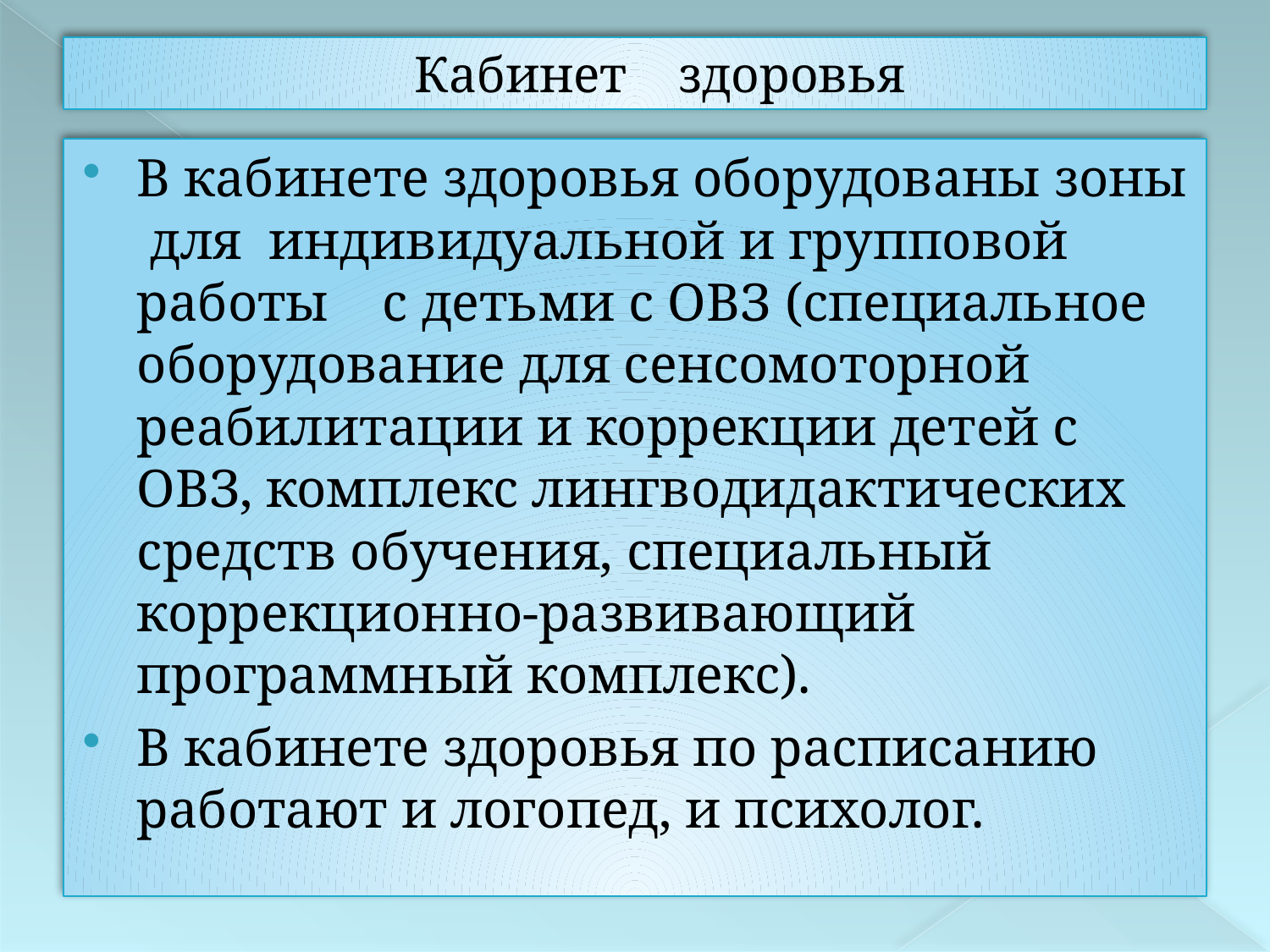

# Кабинет    здоровья
В кабинете здоровья оборудованы зоны  для  индивидуальной и групповой работы    с детьми с ОВЗ (специальное оборудование для сенсомоторной реабилитации и коррекции детей с ОВЗ, комплекс лингводидактических средств обучения, специальный коррекционно-развивающий программный комплекс).
В кабинете здоровья по расписанию работают и логопед, и психолог.